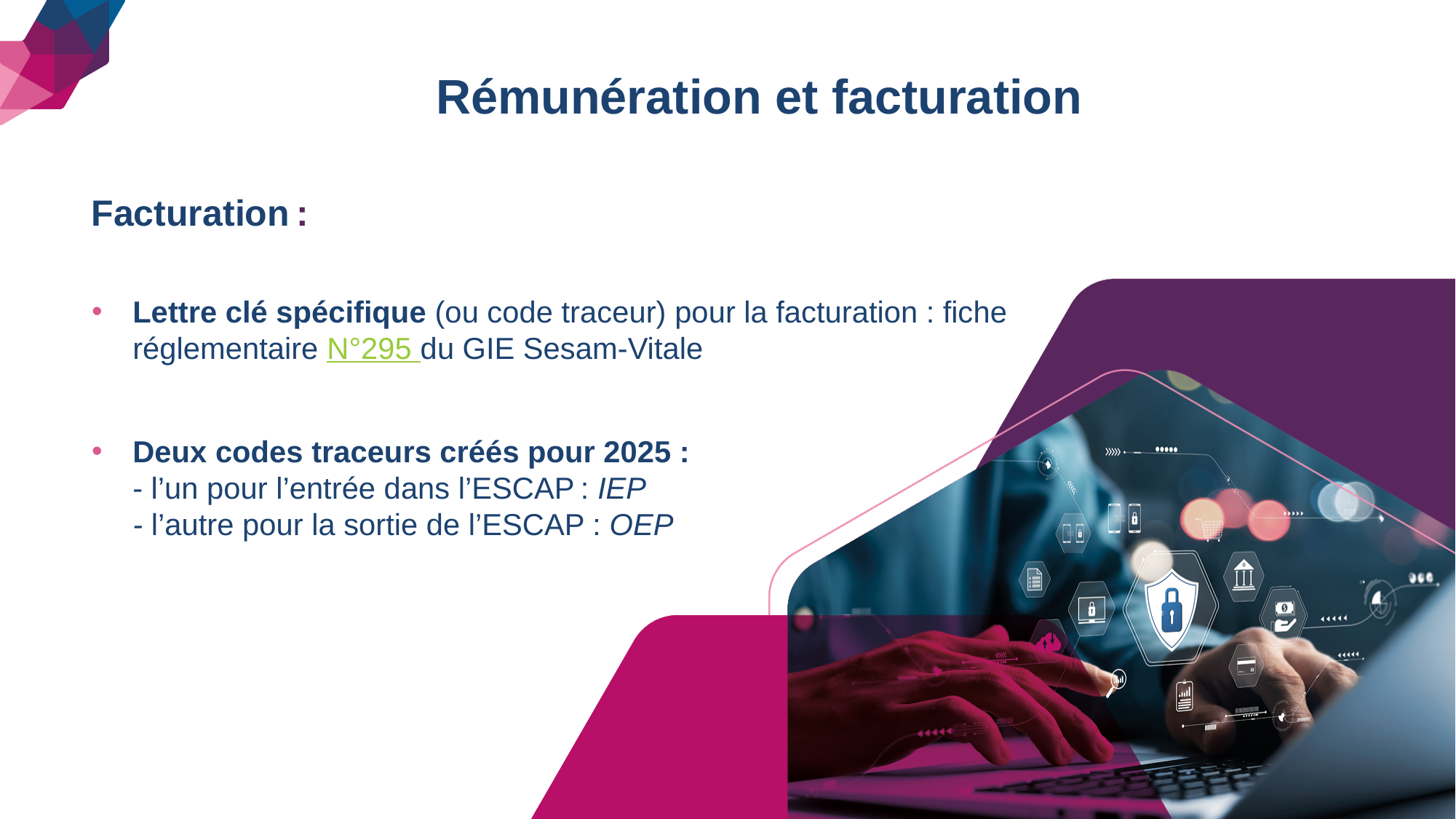

# Rémunération et facturation
Facturation :
Lettre clé spécifique (ou code traceur) pour la facturation : fiche réglementaire N°295 du GIE Sesam-Vitale

Deux codes traceurs créés pour 2025 :
- l’un pour l’entrée dans l’ESCAP : IEP
- l’autre pour la sortie de l’ESCAP : OEP